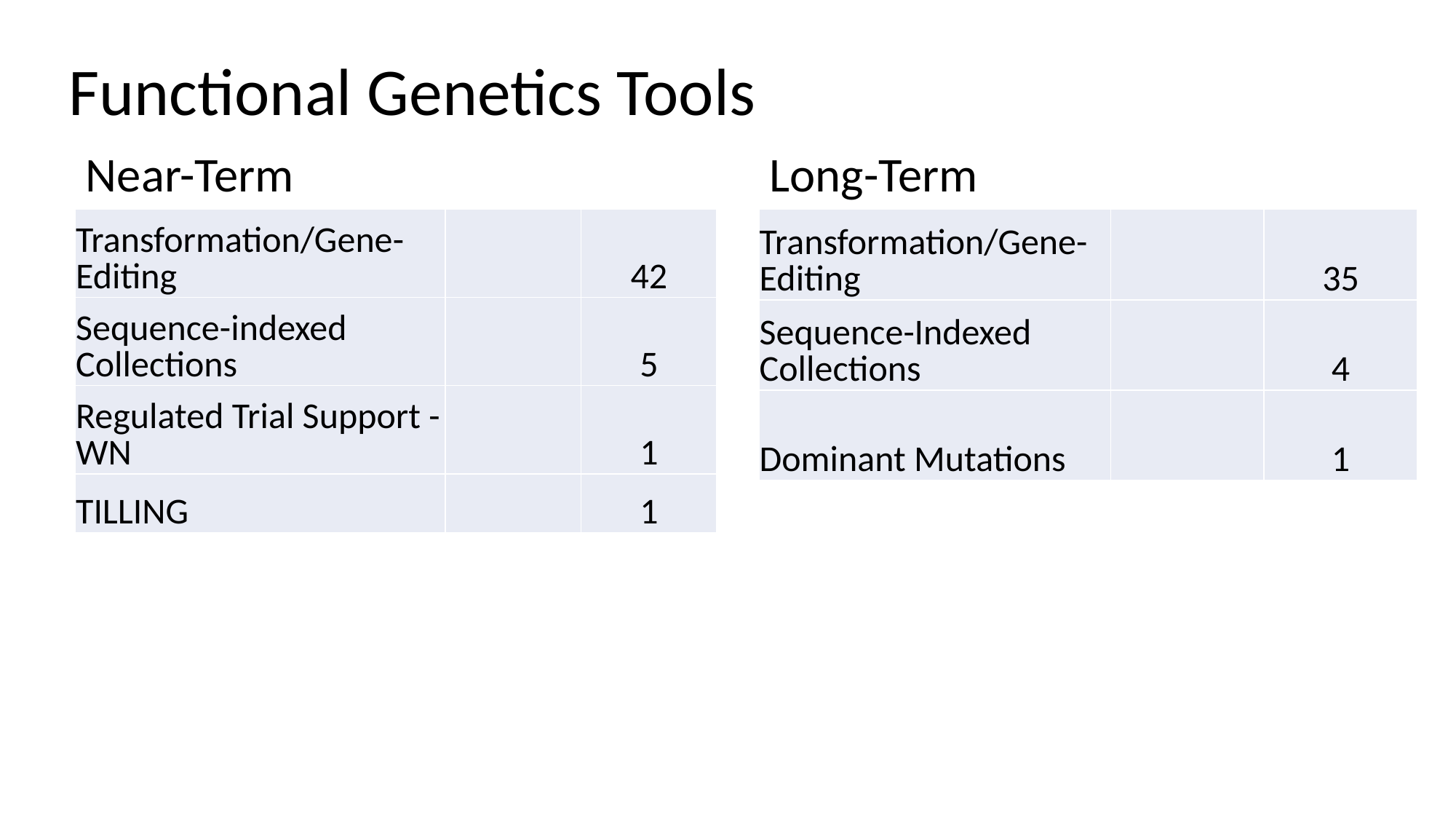

# Functional Genetics Tools
Long-Term
Near-Term
| Transformation/Gene-Editing |  | 42 |
| --- | --- | --- |
| Sequence-indexed Collections |  | 5 |
| Regulated Trial Support - WN |  | 1 |
| TILLING |  | 1 |
| Transformation/Gene-Editing |  | 35 |
| --- | --- | --- |
| Sequence-Indexed Collections |  | 4 |
| Dominant Mutations |  | 1 |